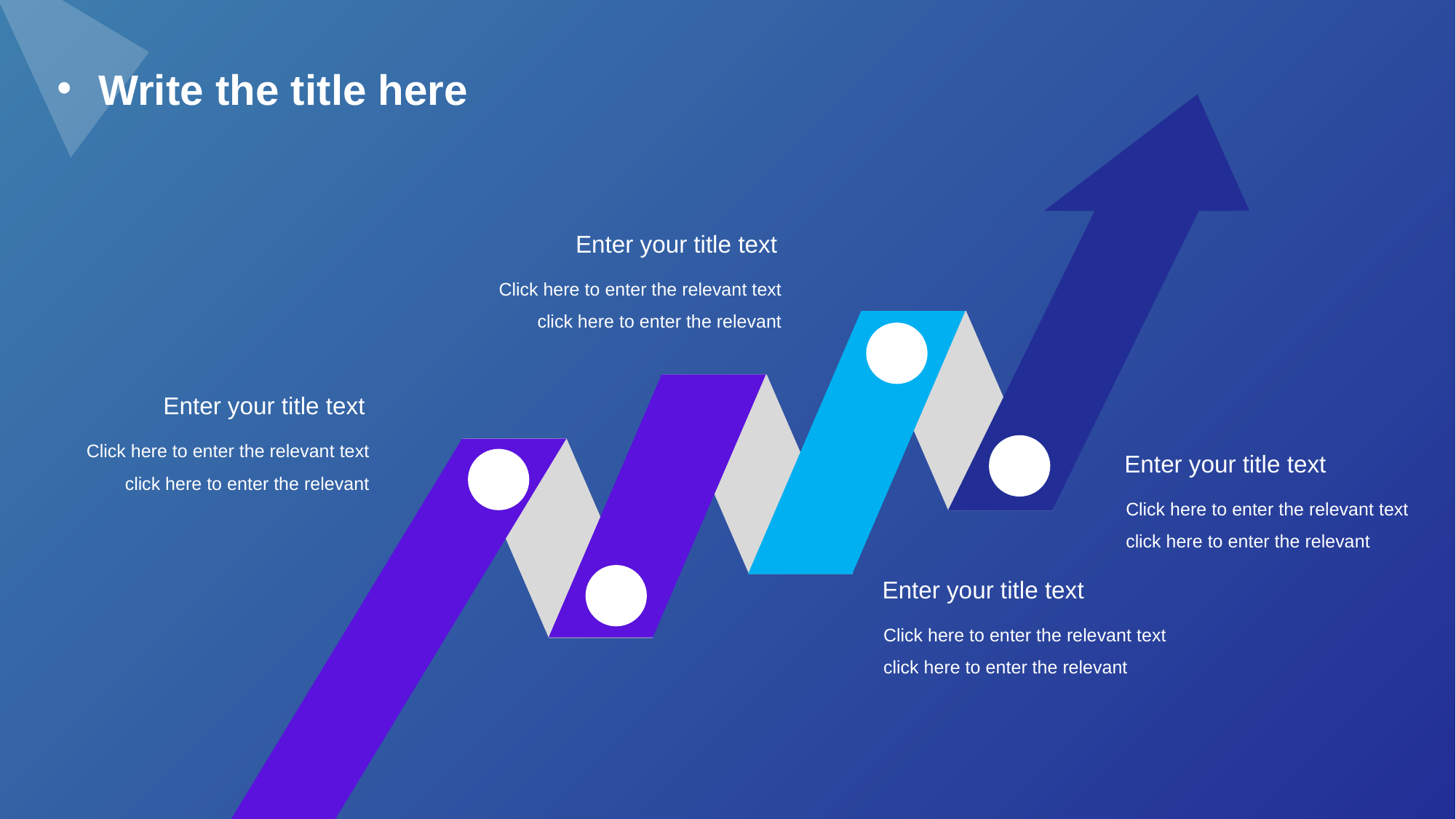

Write the title here

Enter your title text
Click here to enter the relevant text click here to enter the relevant

3

Enter your title text
Click here to enter the relevant text click here to enter the relevant
4

Enter your title text
1
Click here to enter the relevant text click here to enter the relevant
2
Enter your title text
Click here to enter the relevant text click here to enter the relevant